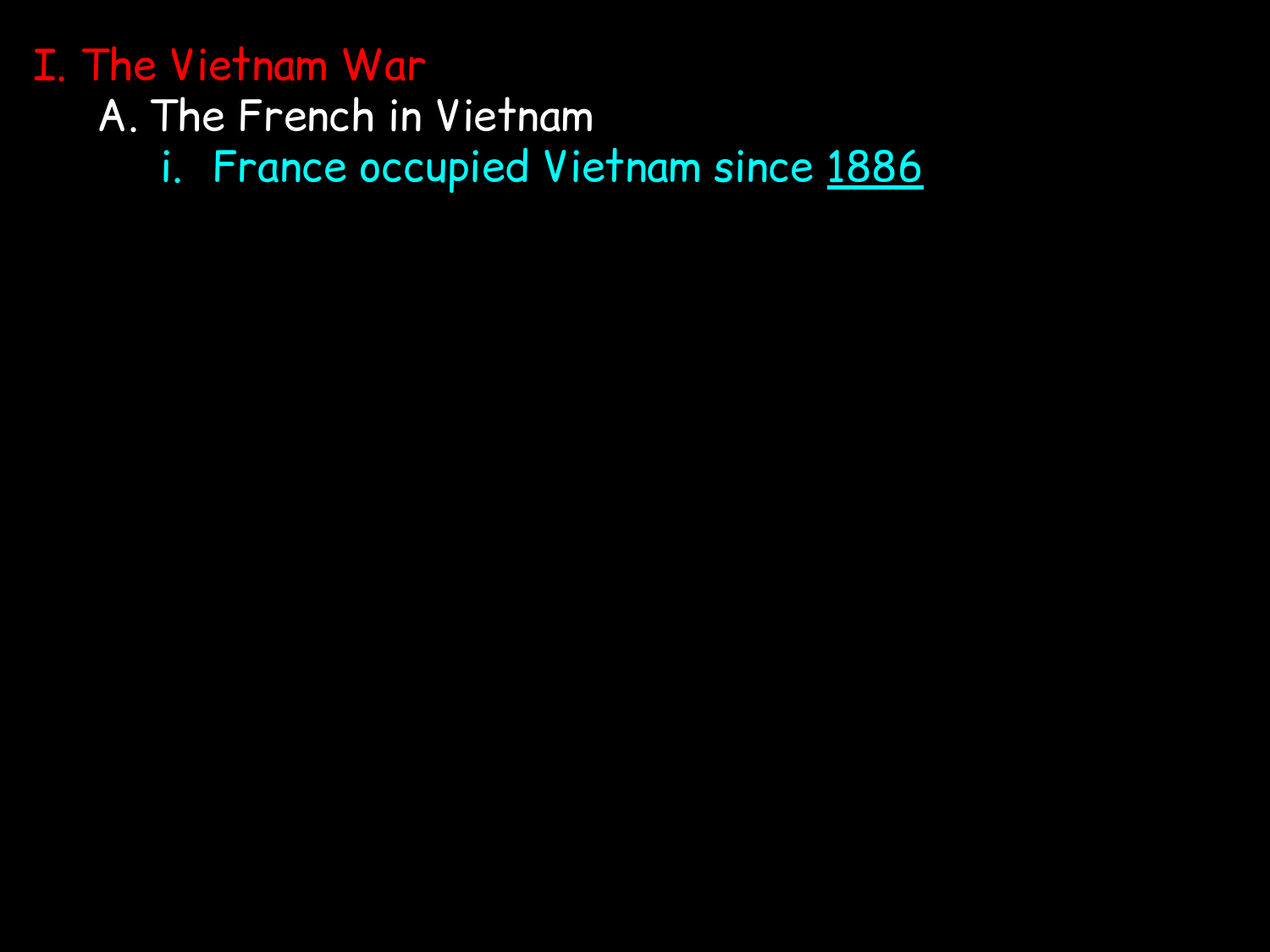

I. The Vietnam War
The French in Vietnam
France occupied Vietnam since 1886